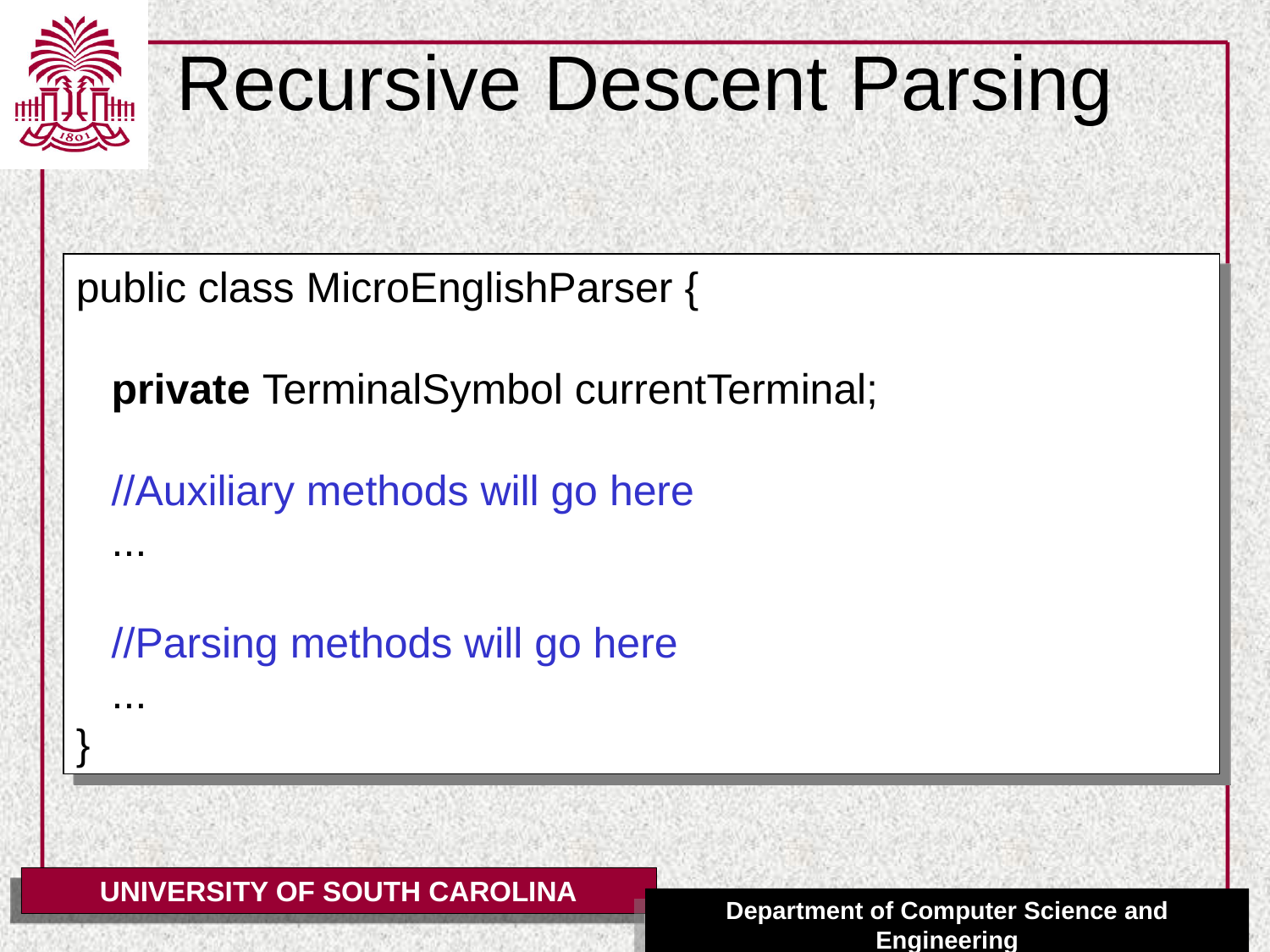

# Recursive Descent Parsing
public class MicroEnglishParser {

   private TerminalSymbol currentTerminal;

   //Auxiliary methods will go here
   ...

   //Parsing methods will go here
   ...
}